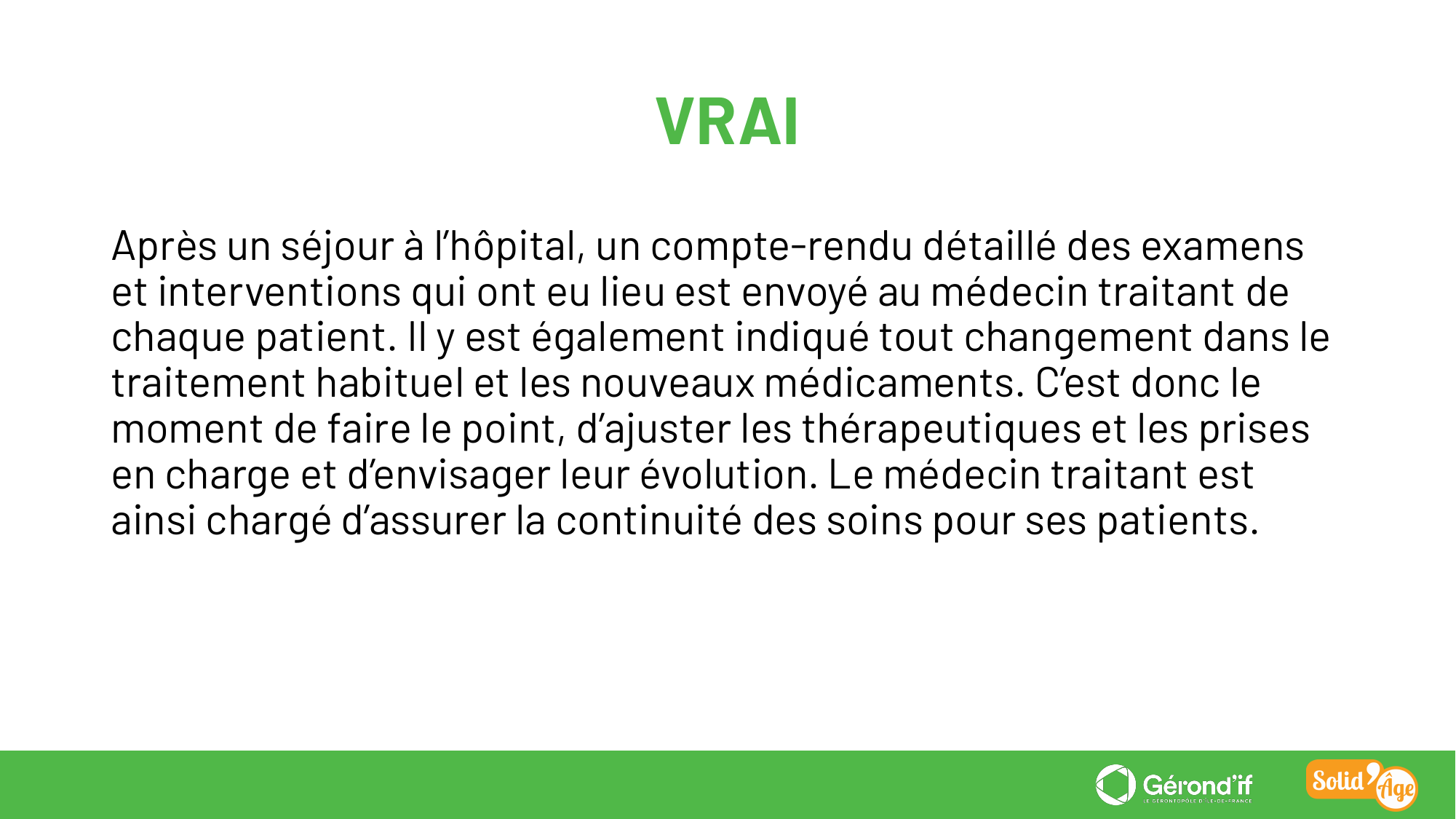

VRAI
Après un séjour à l’hôpital, un compte-rendu détaillé des examens et interventions qui ont eu lieu est envoyé au médecin traitant de chaque patient. Il y est également indiqué tout changement dans le traitement habituel et les nouveaux médicaments. C’est donc le moment de faire le point, d’ajuster les thérapeutiques et les prises en charge et d’envisager leur évolution. Le médecin traitant est ainsi chargé d’assurer la continuité des soins pour ses patients.